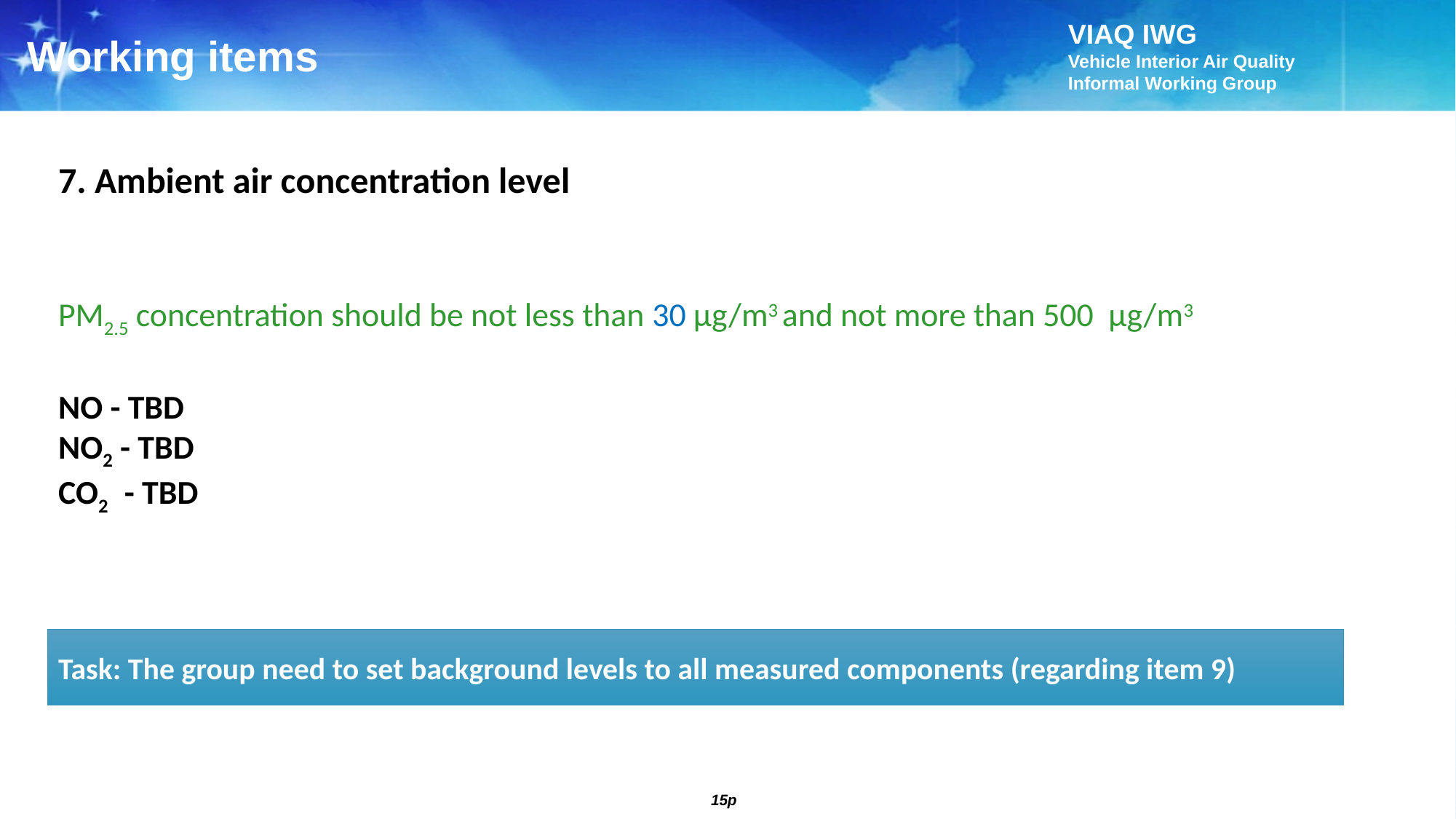

Working items
7. Ambient air concentration level

PM2.5 concentration should be not less than 30 µg/m3 and not more than 500  µg/m3

NO - TBD
NO2 - TBD
CO2   - TBD
Task: The group need to set background levels to all measured components (regarding item 9)